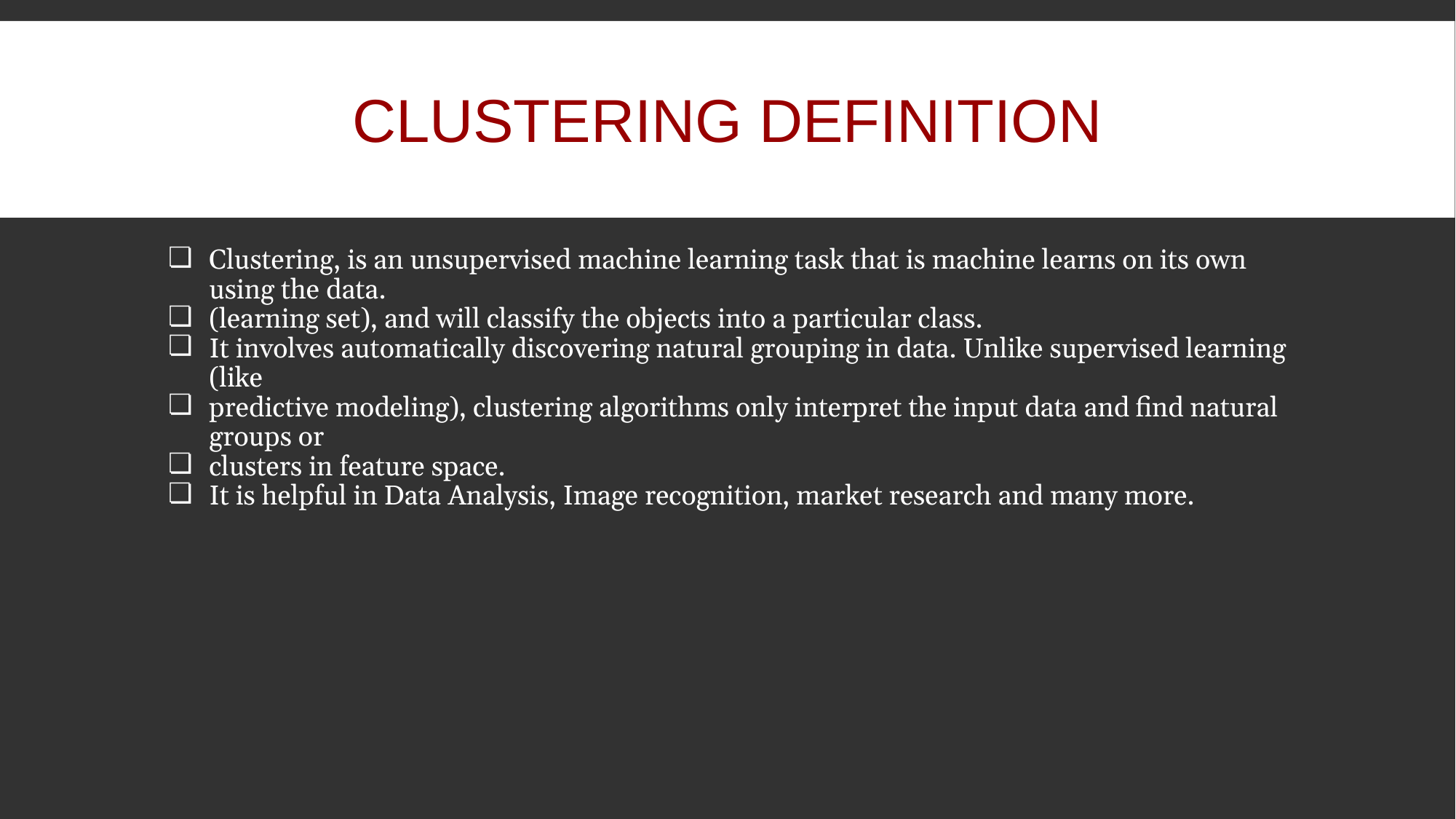

# CLUSTERING DEFINITION
Clustering, is an unsupervised machine learning task that is machine learns on its own using the data.
(learning set), and will classify the objects into a particular class.
It involves automatically discovering natural grouping in data. Unlike supervised learning (like
predictive modeling), clustering algorithms only interpret the input data and find natural groups or
clusters in feature space.
It is helpful in Data Analysis, Image recognition, market research and many more.